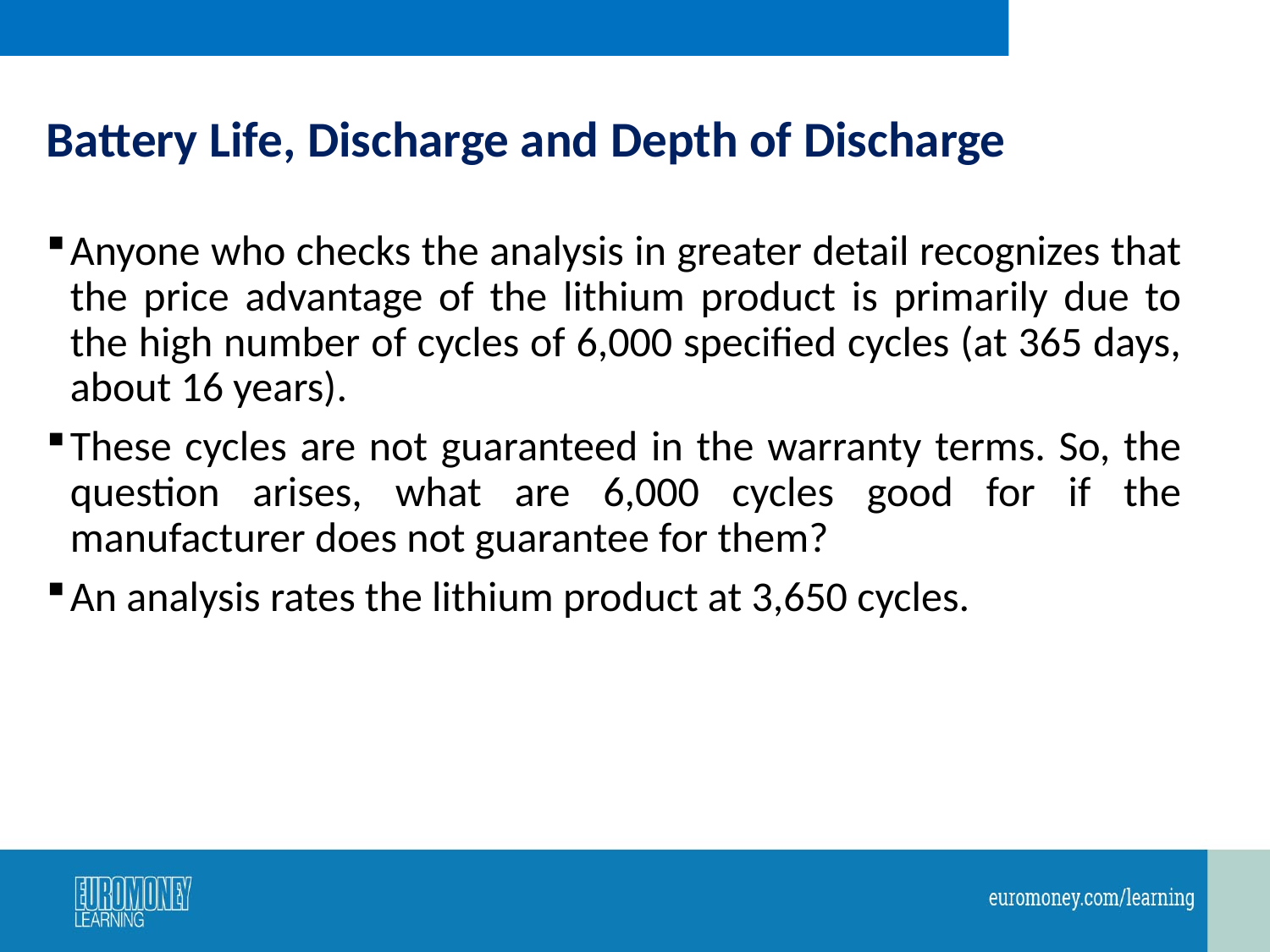

# Battery Life, Discharge and Depth of Discharge
Anyone who checks the analysis in greater detail recognizes that the price advantage of the lithium product is primarily due to the high number of cycles of 6,000 specified cycles (at 365 days, about 16 years).
These cycles are not guaranteed in the warranty terms. So, the question arises, what are 6,000 cycles good for if the manufacturer does not guarantee for them?
An analysis rates the lithium product at 3,650 cycles.